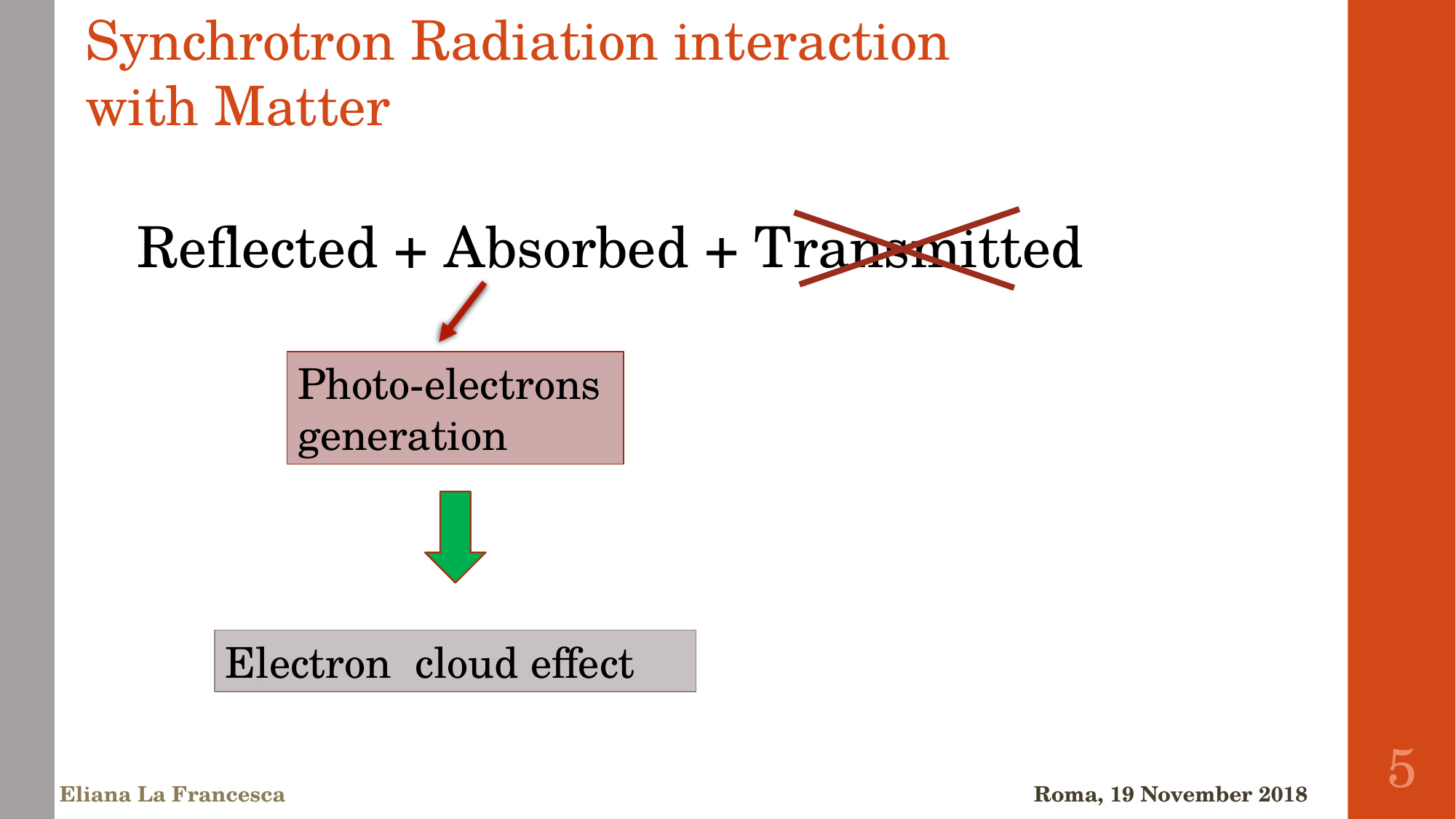

Synchrotron Radiation interaction with Matter
 Reflected + Absorbed + Transmitted
Photo-electrons
generation

Electron  cloud effect
5
Roma, 19 November 2018
Eliana La Francesca